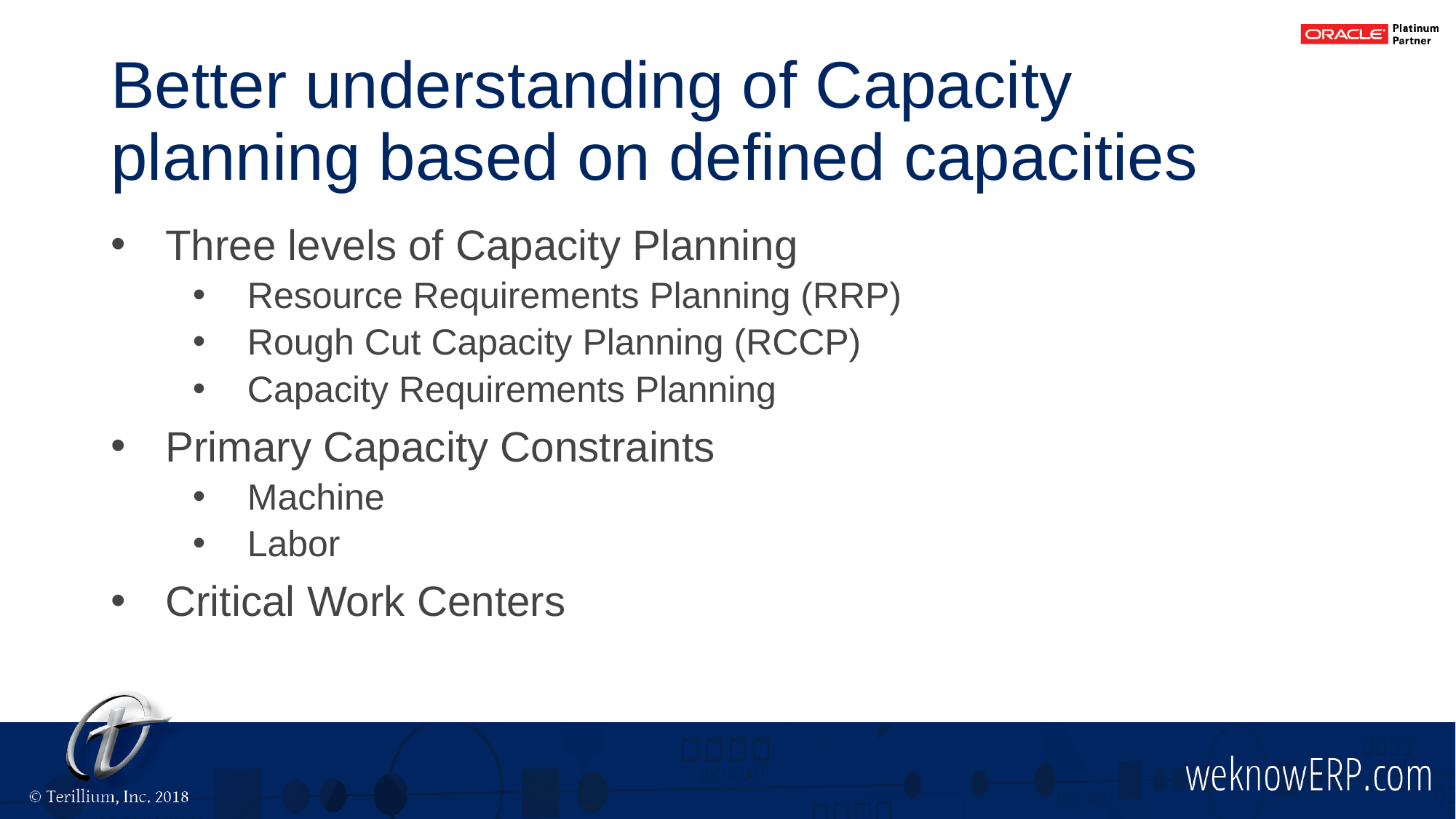

# Better understanding of Capacity planning based on defined capacities
Three levels of Capacity Planning
Resource Requirements Planning (RRP)
Rough Cut Capacity Planning (RCCP)
Capacity Requirements Planning
Primary Capacity Constraints
Machine
Labor
Critical Work Centers